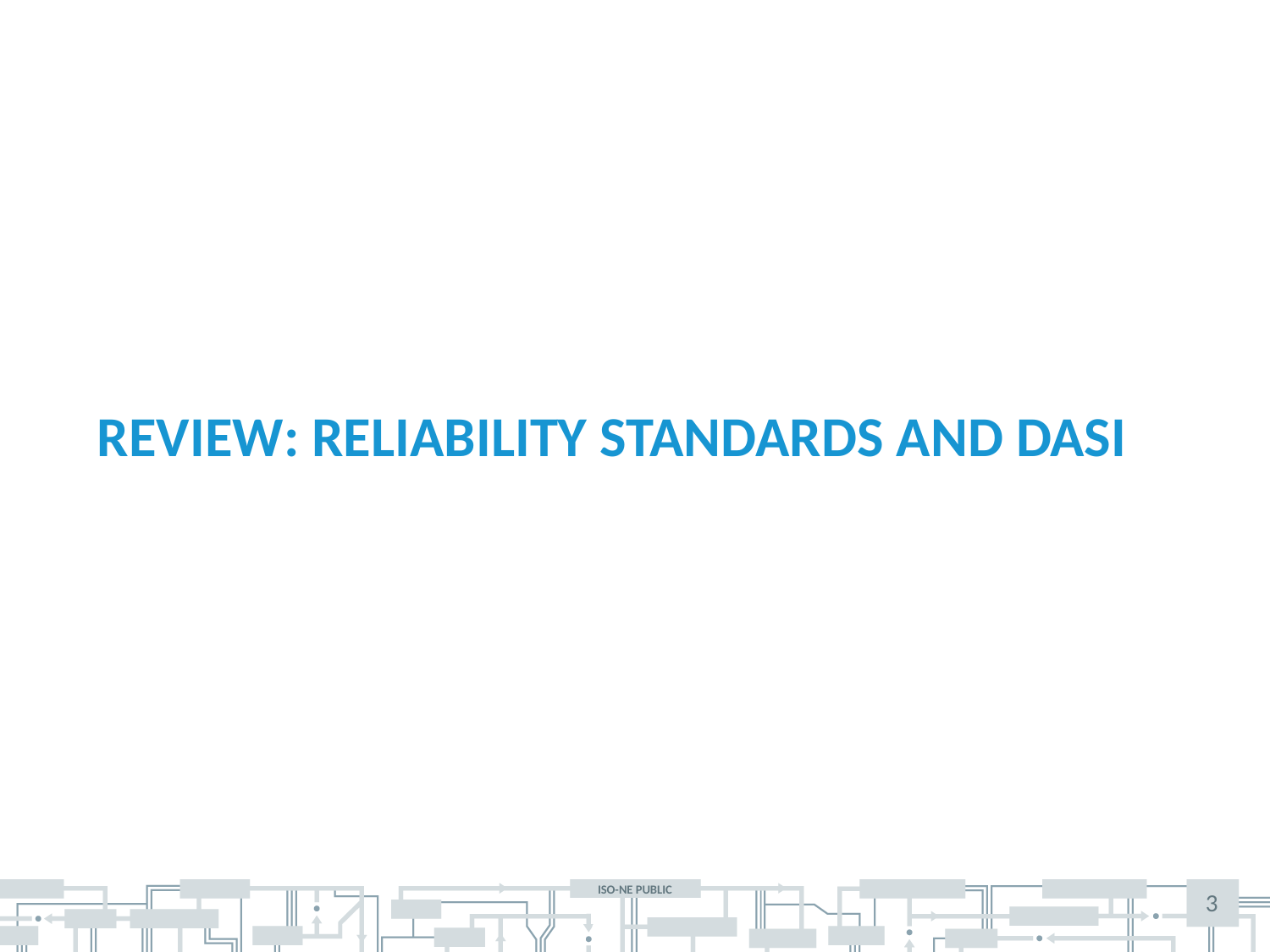

# Review: Reliability standards and DASI
3